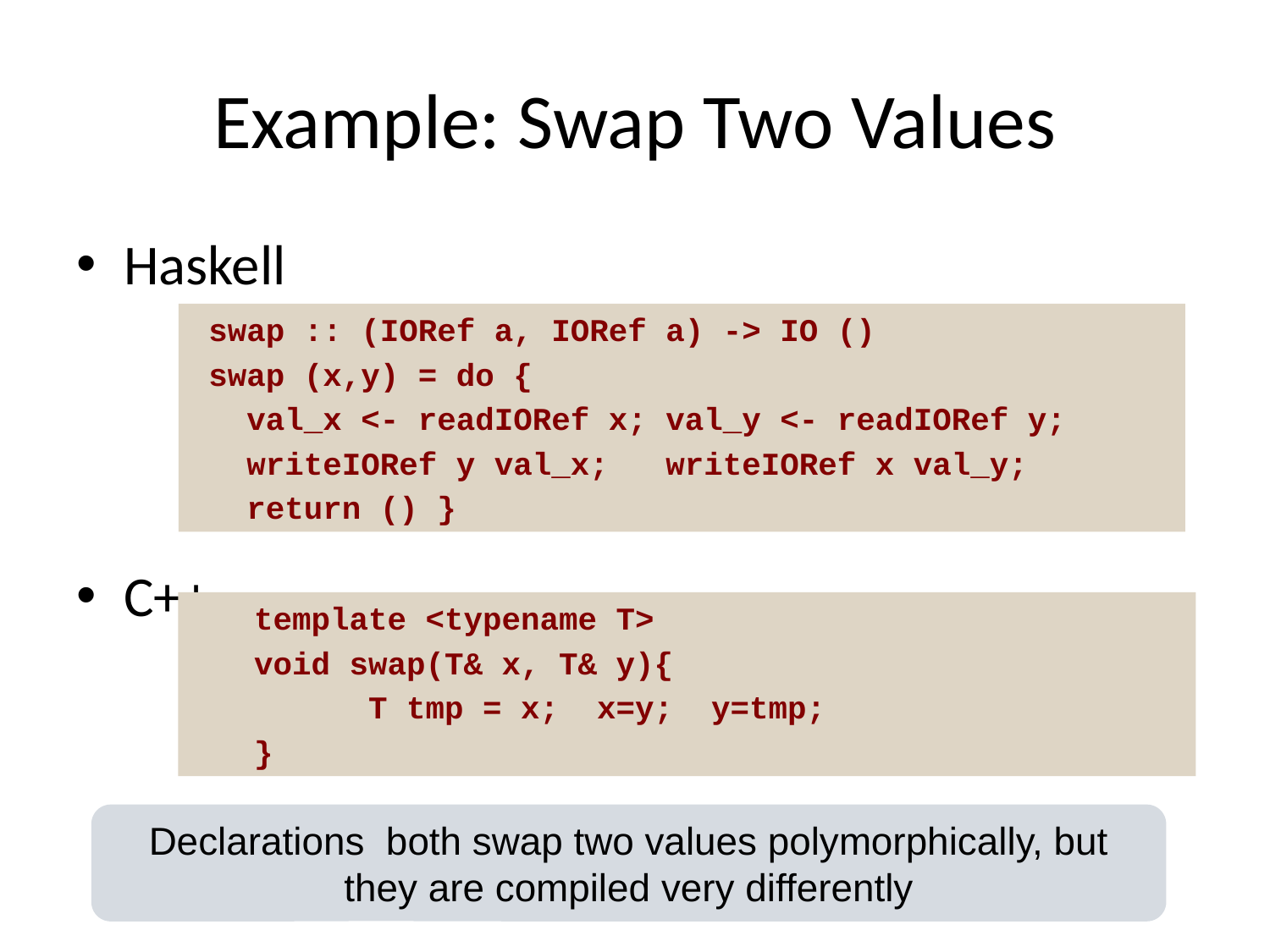

# Example: Swap Two Values
Haskell

C++

swap :: (IORef a, IORef a) -> IO ()
swap (x,y) = do {
  val_x <- readIORef x; val_y <- readIORef y;
  writeIORef y val_x;   writeIORef x val_y;
  return () }
template <typename T>
void swap(T& x, T& y){
      T tmp = x;  x=y;  y=tmp;
}
Declarations  both swap two values polymorphically, but they are compiled very differently